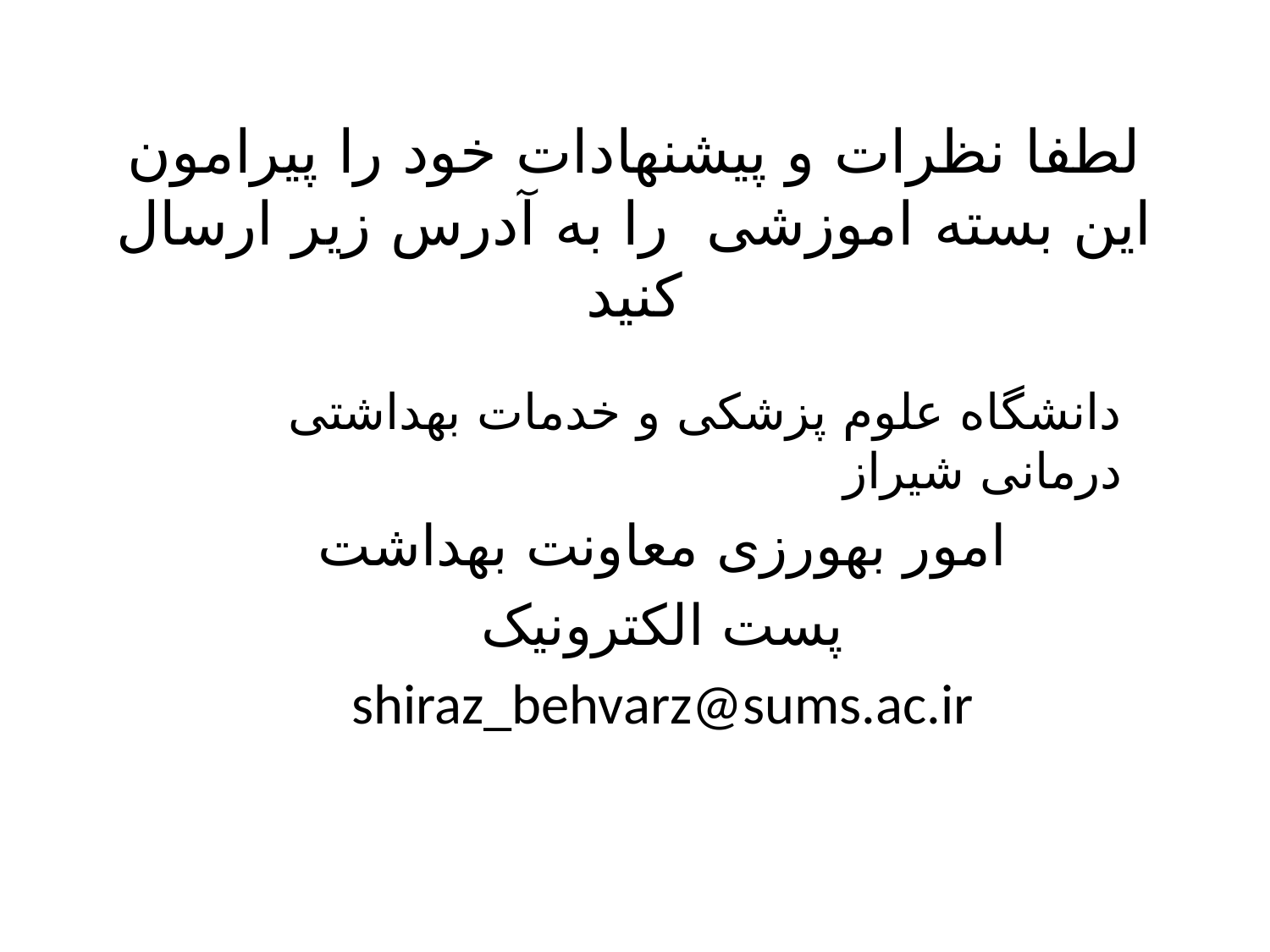

# لطفا نظرات و پیشنهادات خود را پیرامون این بسته اموزشی  را به آدرس زیر ارسال کنید

دانشگاه علوم پزشکی و خدمات بهداشتی درمانی شیراز
امور بهورزی معاونت بهداشت
پست الکترونیک
shiraz_behvarz@sums.ac.ir